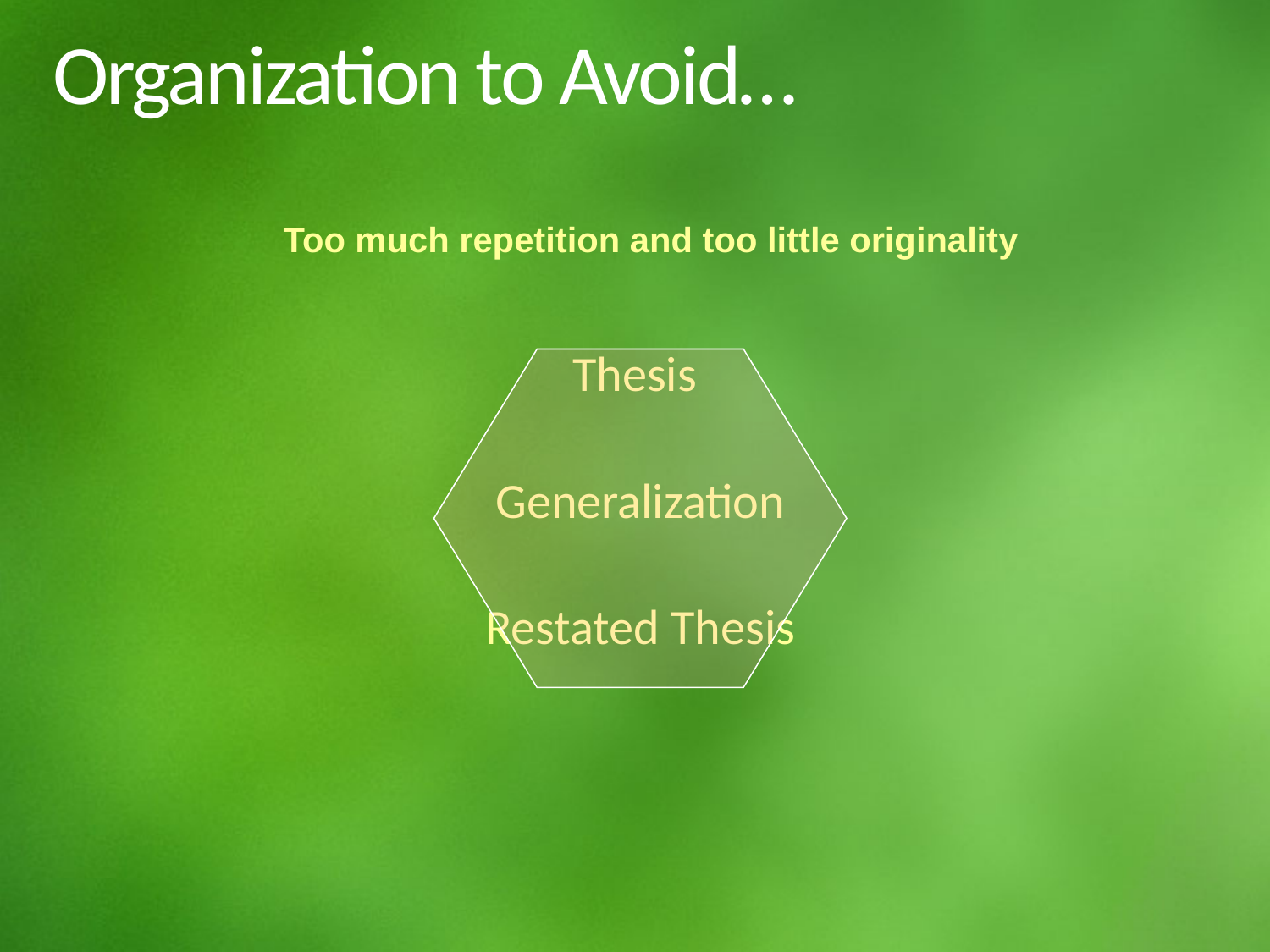

Organization to Avoid…
Too much repetition and too little originality
Thesis

Generalization

Restated Thesis